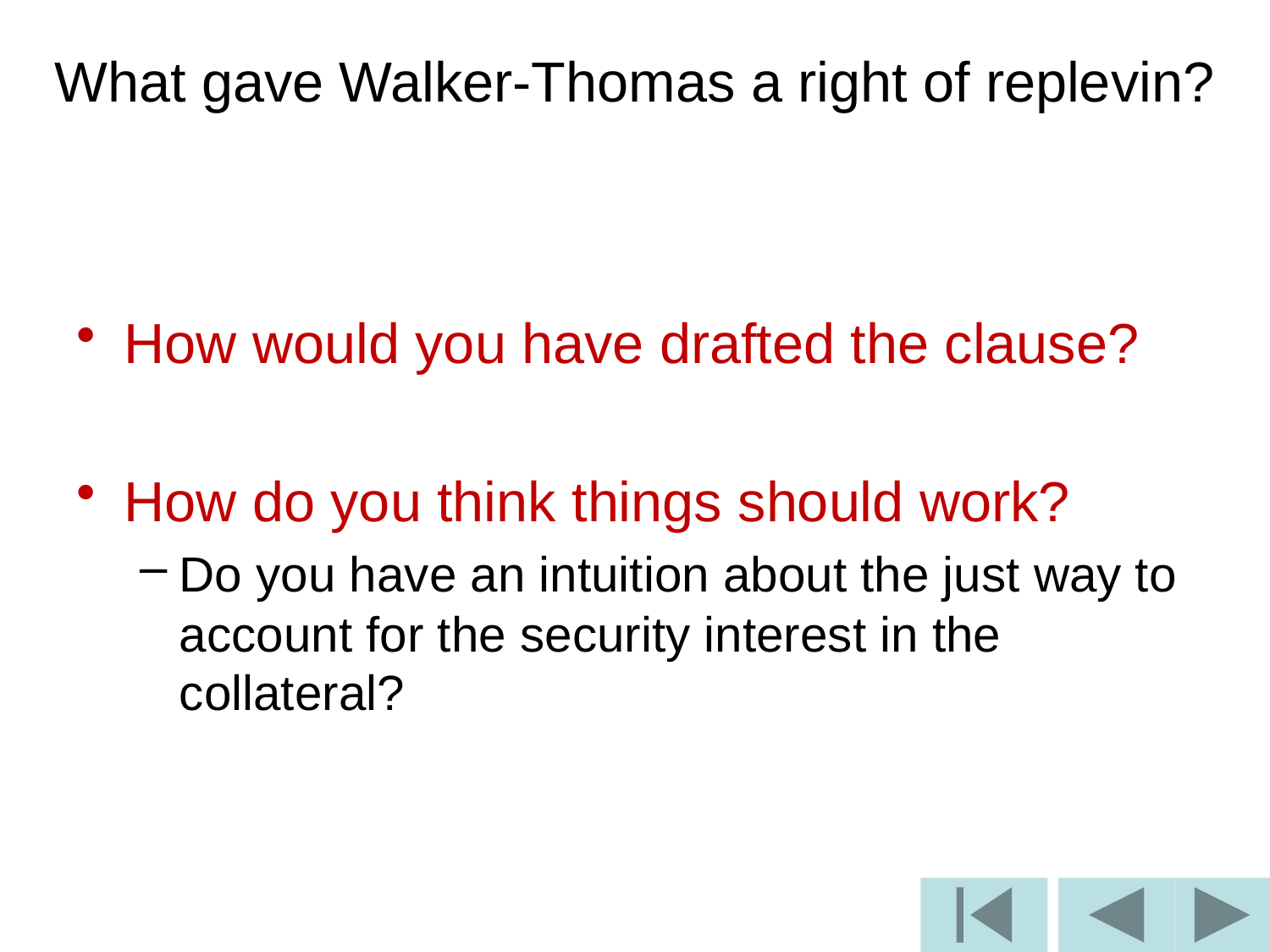

# What gave Walker-Thomas a right of replevin?

How would you have drafted the clause?

How do you think things should work?
Do you have an intuition about the just way to account for the security interest in the collateral?